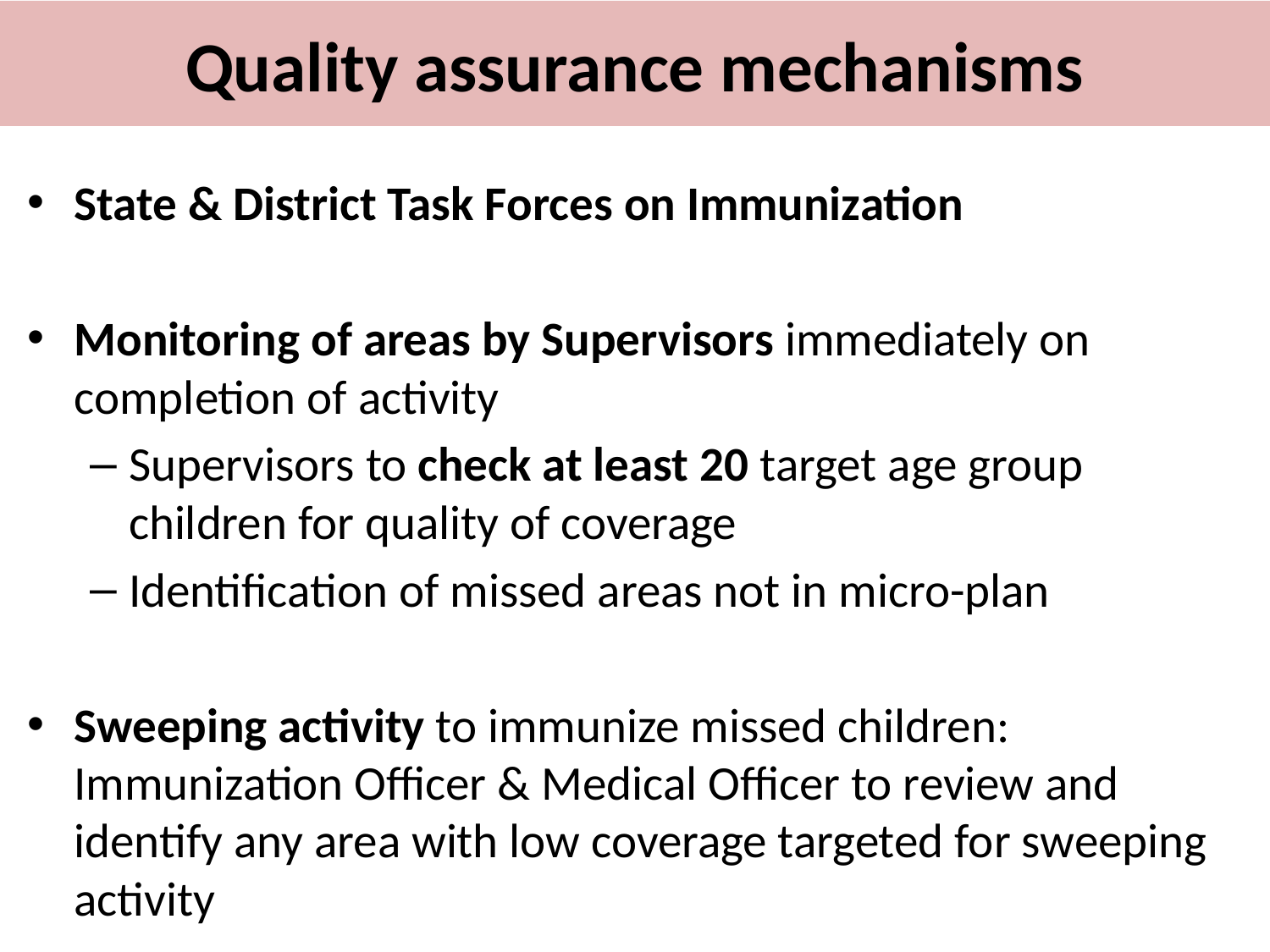

# Quality assurance mechanisms
State & District Task Forces on Immunization

Monitoring of areas by Supervisors immediately on completion of activity
Supervisors to check at least 20 target age group children for quality of coverage
Identification of missed areas not in micro-plan

Sweeping activity to immunize missed children: Immunization Officer & Medical Officer to review and identify any area with low coverage targeted for sweeping activity